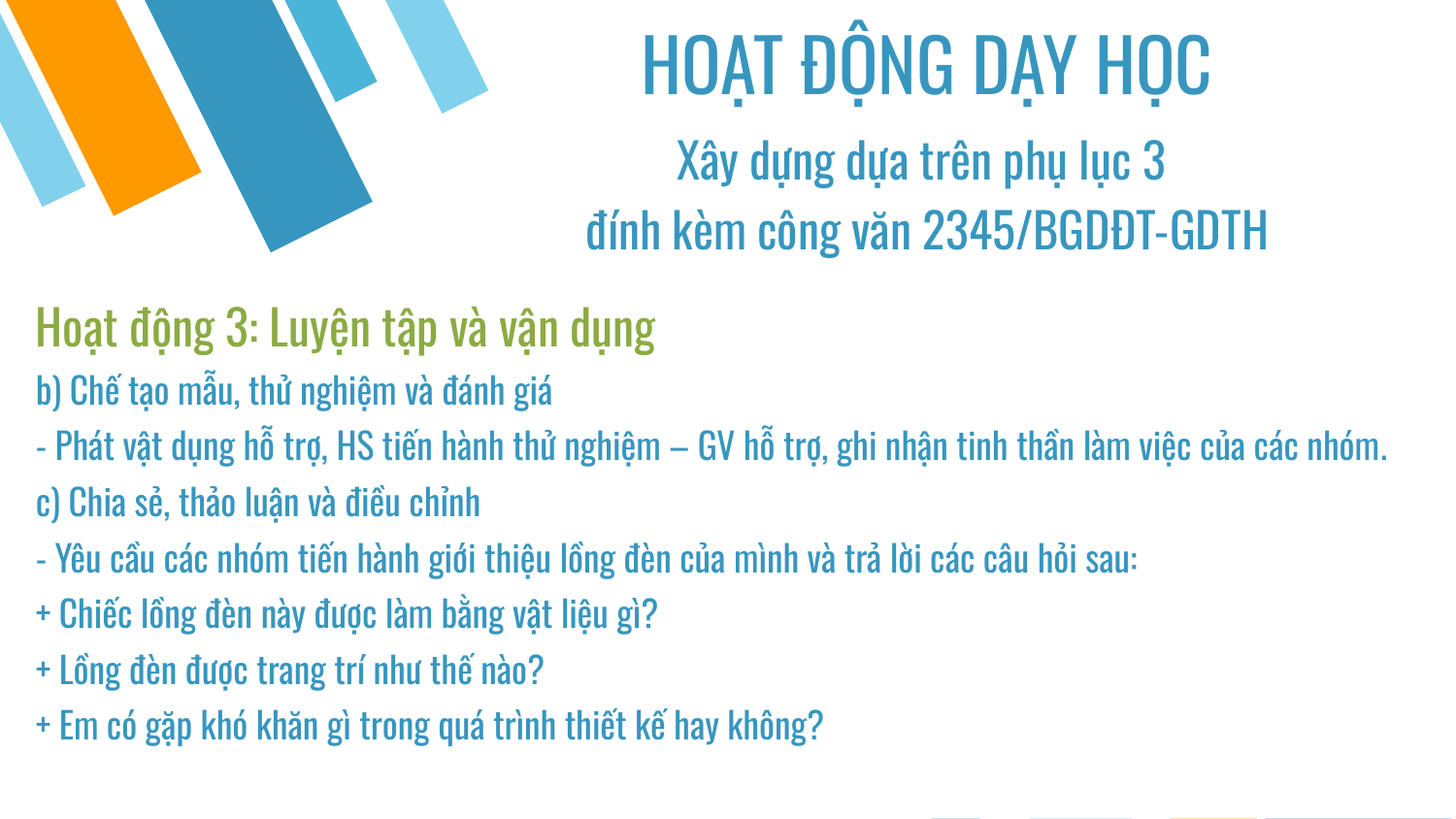

HOẠT ĐỘNG DẠY HỌC
Xây dựng dựa trên phụ lục 3
đính kèm công văn 2345/BGDĐT-GDTH

Hoạt động 3: Luyện tập và vận dụng
b) Chế tạo mẫu, thử nghiệm và đánh giá
- Phát vật dụng hỗ trợ, HS tiến hành thử nghiệm – GV hỗ trợ, ghi nhận tinh thần làm việc của các nhóm.
c) Chia sẻ, thảo luận và điều chỉnh
- Yêu cầu các nhóm tiến hành giới thiệu lồng đèn của mình và trả lời các câu hỏi sau:
+ Chiếc lồng đèn này được làm bằng vật liệu gì?
+ Lồng đèn được trang trí như thế nào?
+ Em có gặp khó khăn gì trong quá trình thiết kế hay không?